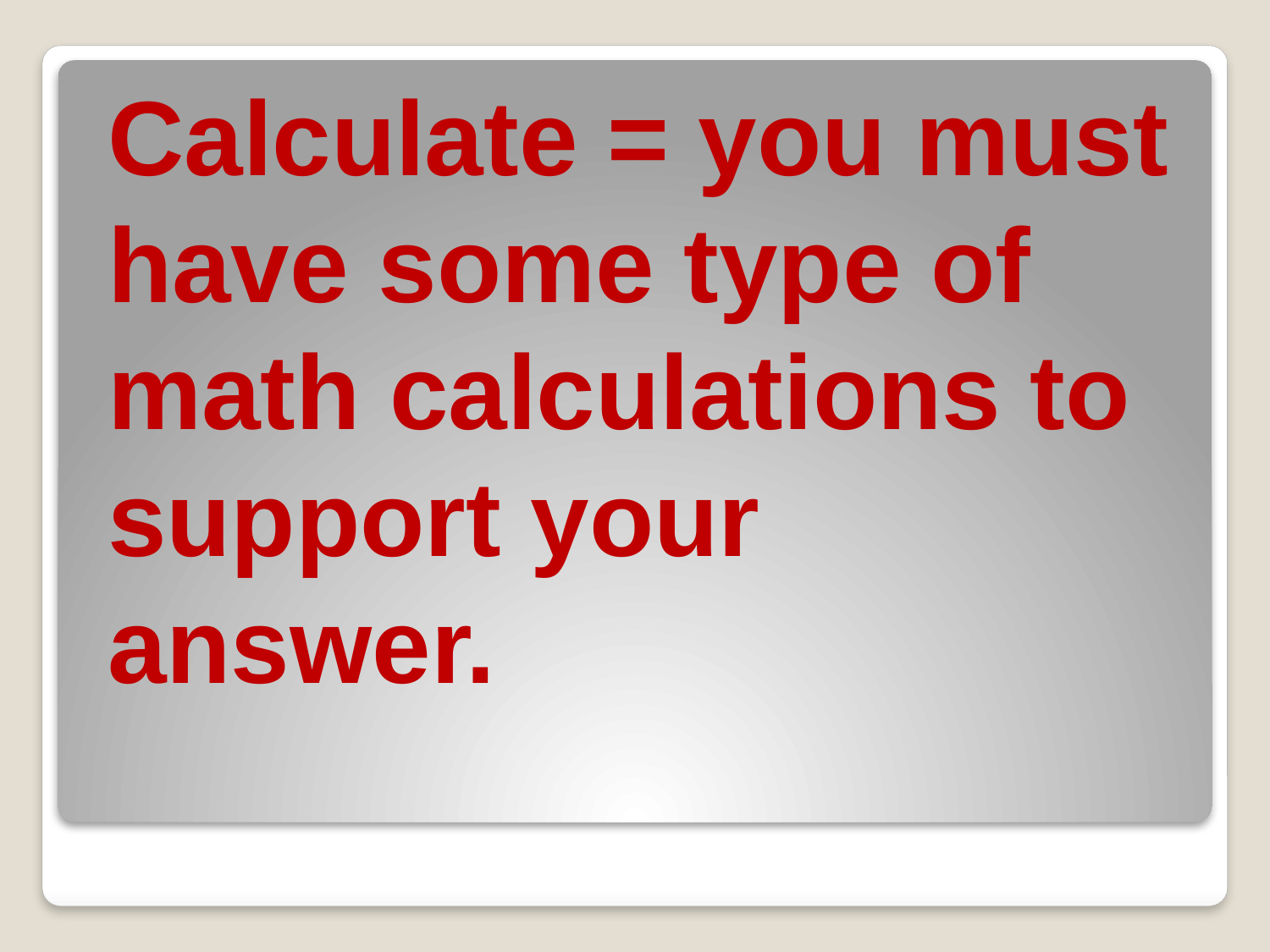

Calculate = you must have some type of math calculations to support your answer.